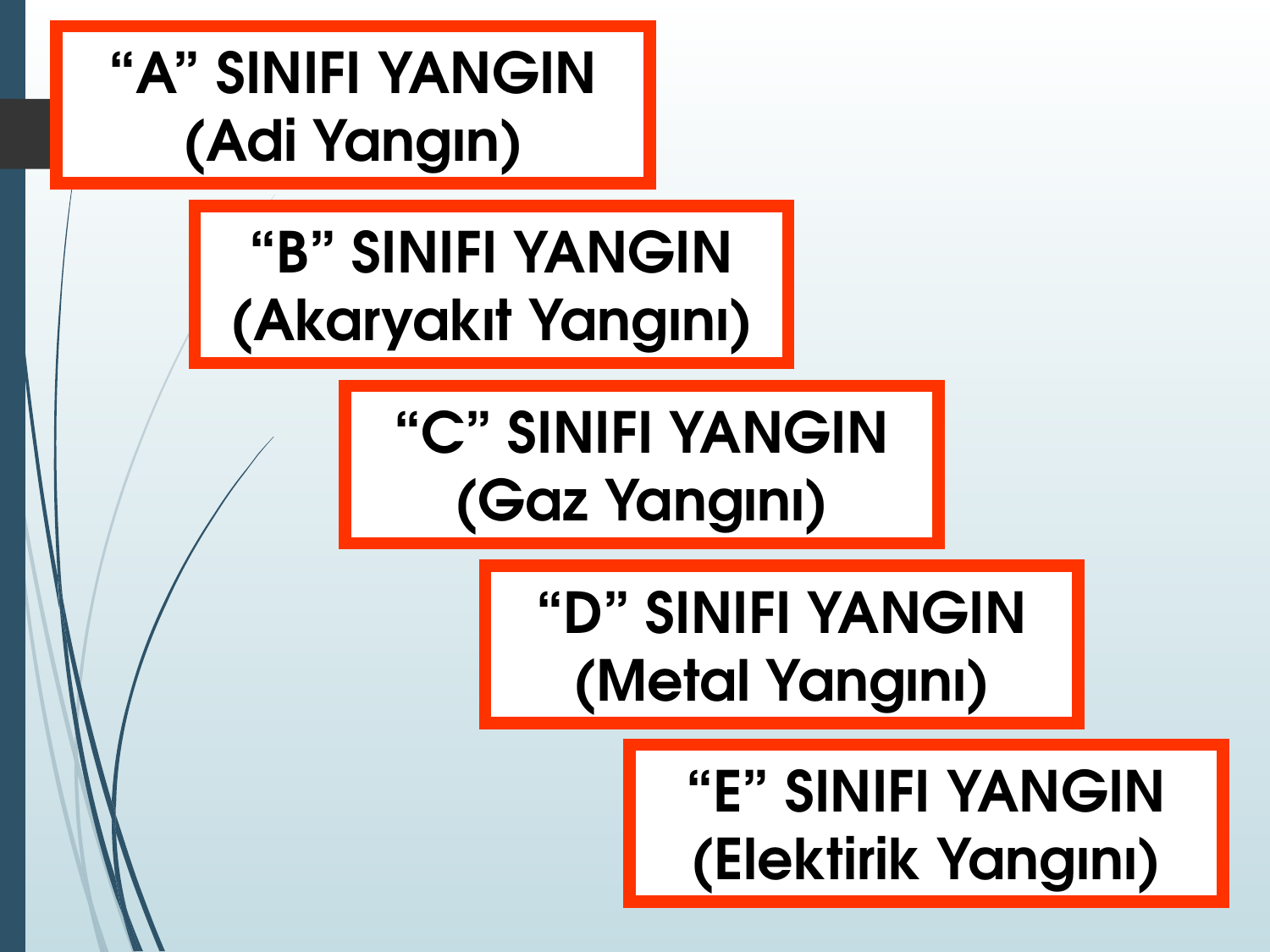

“A” SINIFI YANGIN
(Adi Yangın)
62
“B” SINIFI YANGIN
(Akaryakıt Yangını)
“C” SINIFI YANGIN
(Gaz Yangını)
“D” SINIFI YANGIN
(Metal Yangını)
“E” SINIFI YANGIN
(Elektirik Yangını)